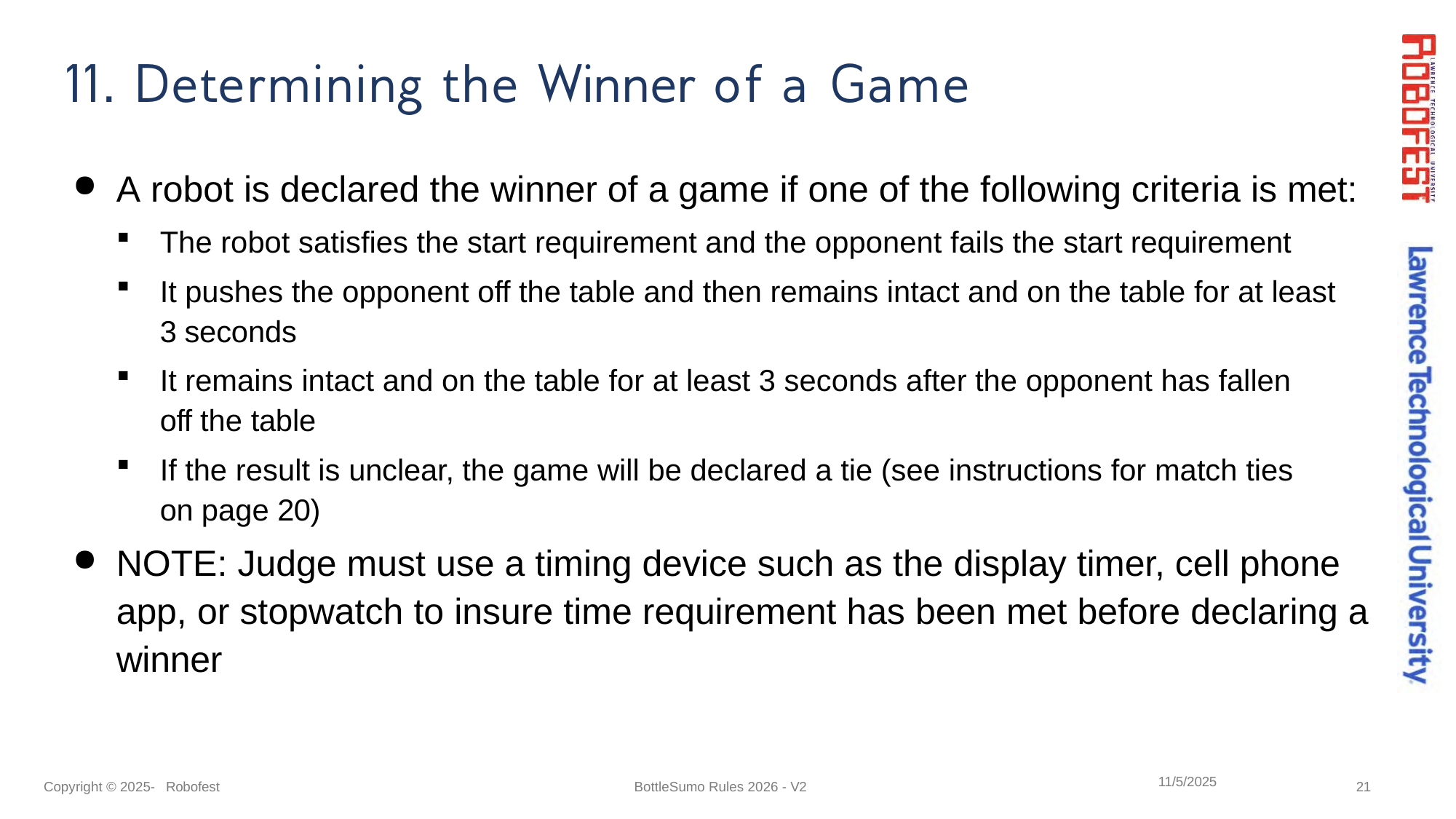

# 11. Determining the Winner of a Game
A robot is declared the winner of a game if one of the following criteria is met:
The robot satisfies the start requirement and the opponent fails the start requirement
It pushes the opponent off the table and then remains intact and on the table for at least 3 seconds
It remains intact and on the table for at least 3 seconds after the opponent has fallen off the table
If the result is unclear, the game will be declared a tie (see instructions for match ties on page 20)
NOTE: Judge must use a timing device such as the display timer, cell phone app, or stopwatch to insure time requirement has been met before declaring a winner
11/5/2025
Copyright © 2025- Robofest
BottleSumo Rules 2026 - V2
21